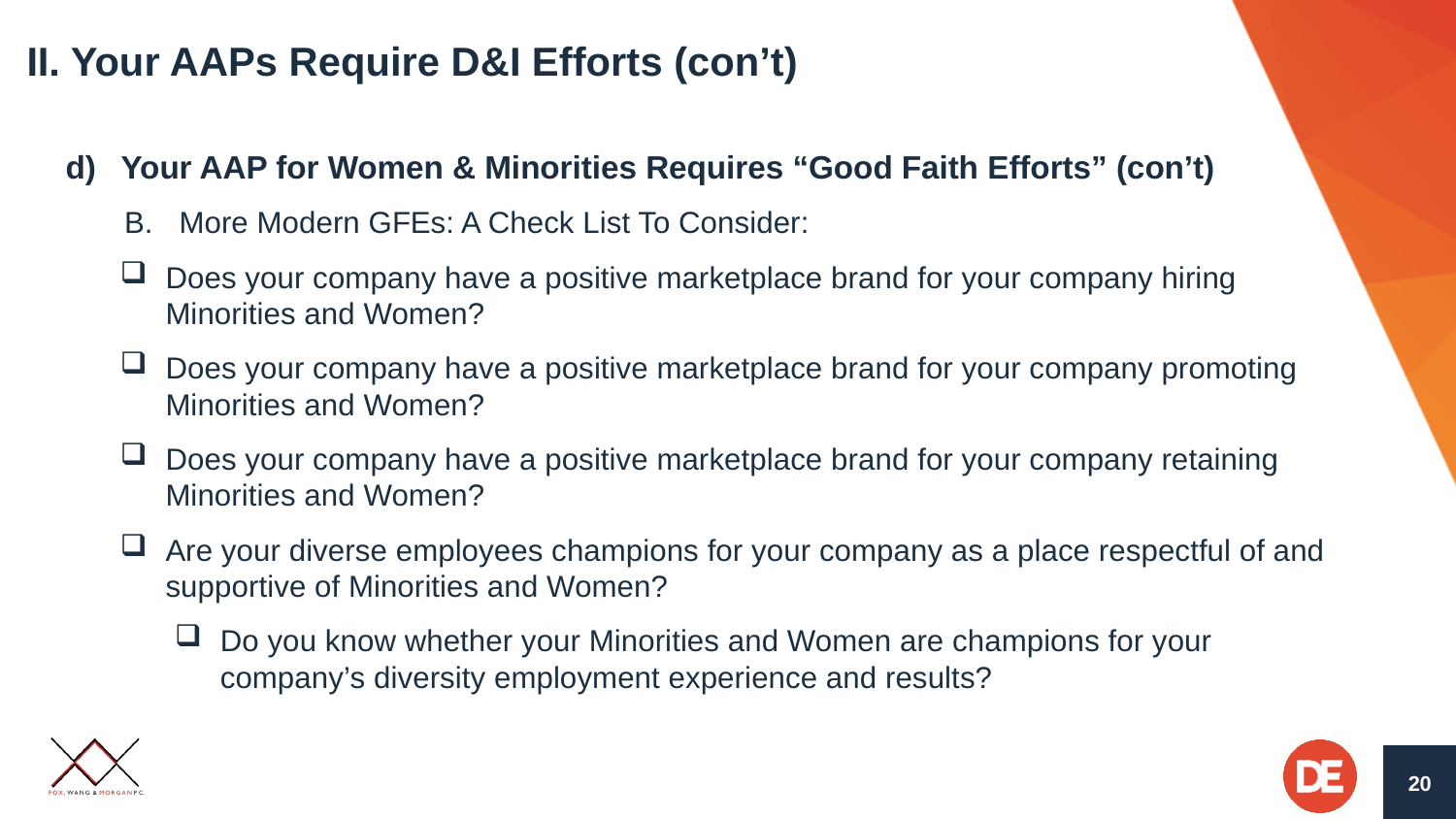

# II. Your AAPs Require D&I Efforts (con’t)
Your AAP for Women & Minorities Requires “Good Faith Efforts” (con’t)
More Modern GFEs: A Check List To Consider:
Does your company have a positive marketplace brand for your company hiring Minorities and Women?
Does your company have a positive marketplace brand for your company promoting Minorities and Women?
Does your company have a positive marketplace brand for your company retaining Minorities and Women?
Are your diverse employees champions for your company as a place respectful of and supportive of Minorities and Women?
Do you know whether your Minorities and Women are champions for your company’s diversity employment experience and results?
20